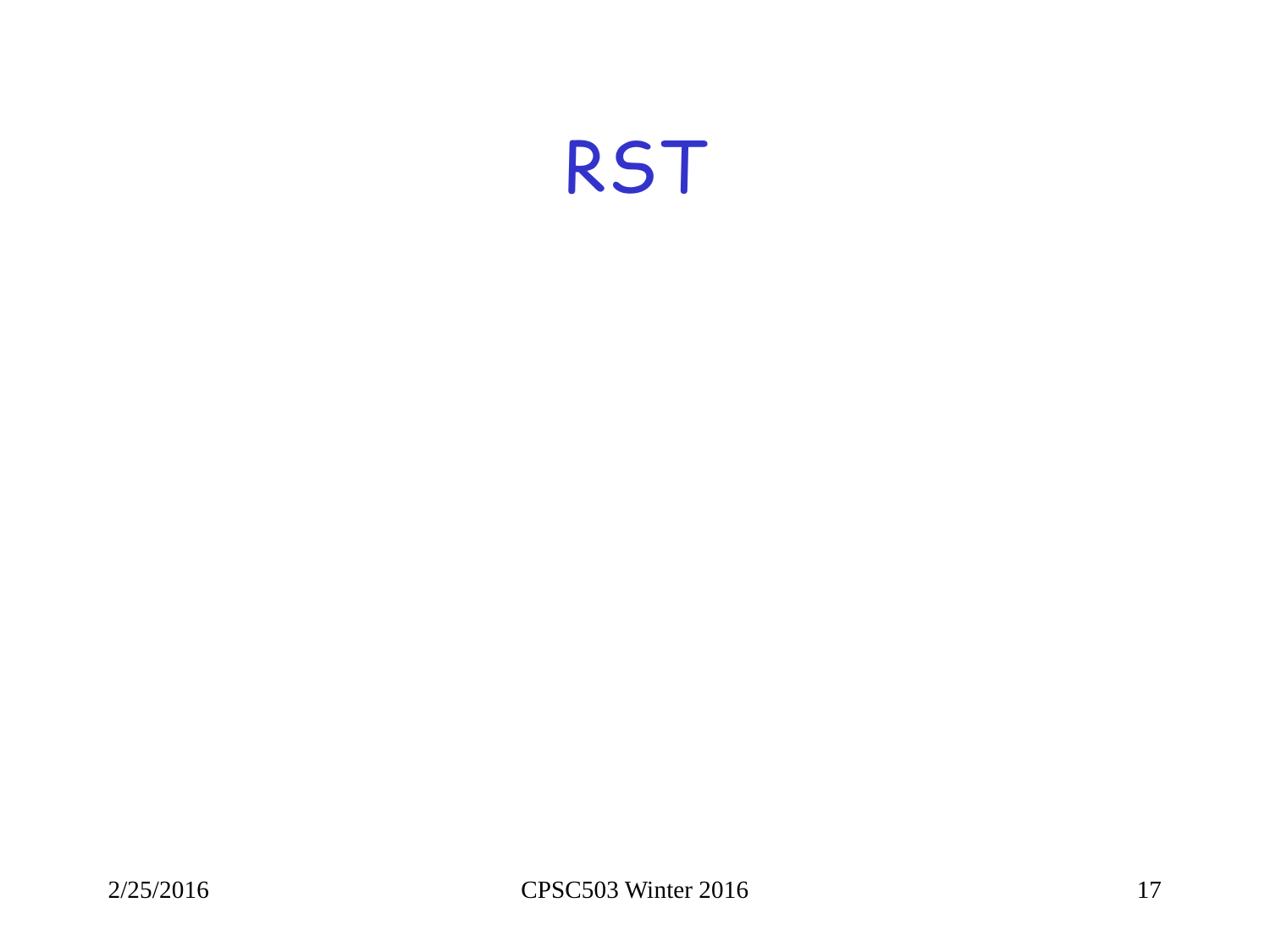

# RST
2/25/2016
CPSC503 Winter 2016
17